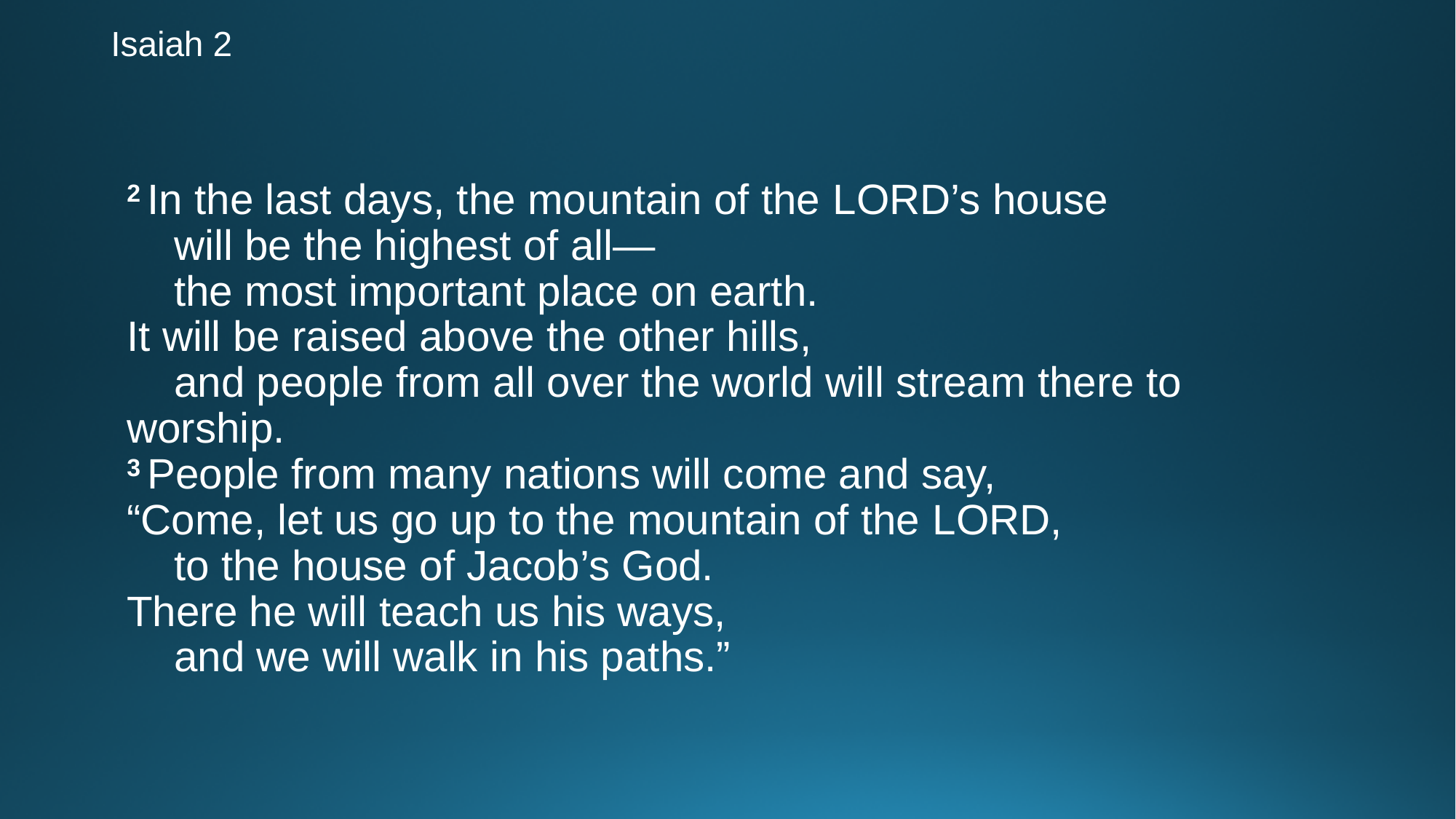

# Isaiah 2
2 In the last days, the mountain of the Lord’s house
    will be the highest of all—
    the most important place on earth.
It will be raised above the other hills,
    and people from all over the world will stream there to worship.
3 People from many nations will come and say,
“Come, let us go up to the mountain of the Lord,
    to the house of Jacob’s God.
There he will teach us his ways,
    and we will walk in his paths.”